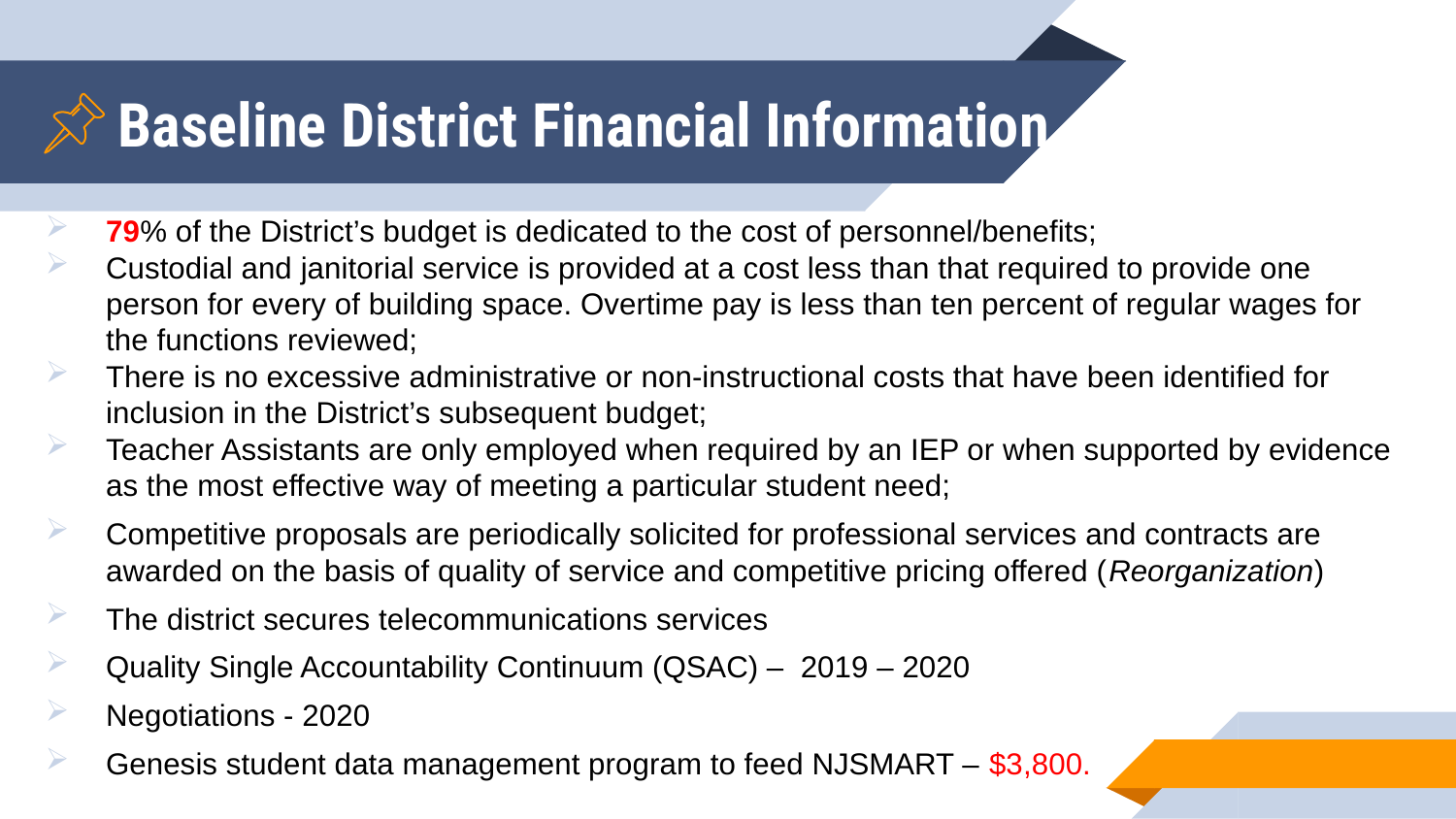

# Baseline District Financial Information
79% of the District’s budget is dedicated to the cost of personnel/benefits;
Custodial and janitorial service is provided at a cost less than that required to provide one person for every of building space. Overtime pay is less than ten percent of regular wages for the functions reviewed;
There is no excessive administrative or non-instructional costs that have been identified for inclusion in the District’s subsequent budget;
Teacher Assistants are only employed when required by an IEP or when supported by evidence as the most effective way of meeting a particular student need;
Competitive proposals are periodically solicited for professional services and contracts are awarded on the basis of quality of service and competitive pricing offered (Reorganization)
The district secures telecommunications services
Quality Single Accountability Continuum (QSAC) –  2019 – 2020
Negotiations - 2020
Genesis student data management program to feed NJSMART – $3,800.